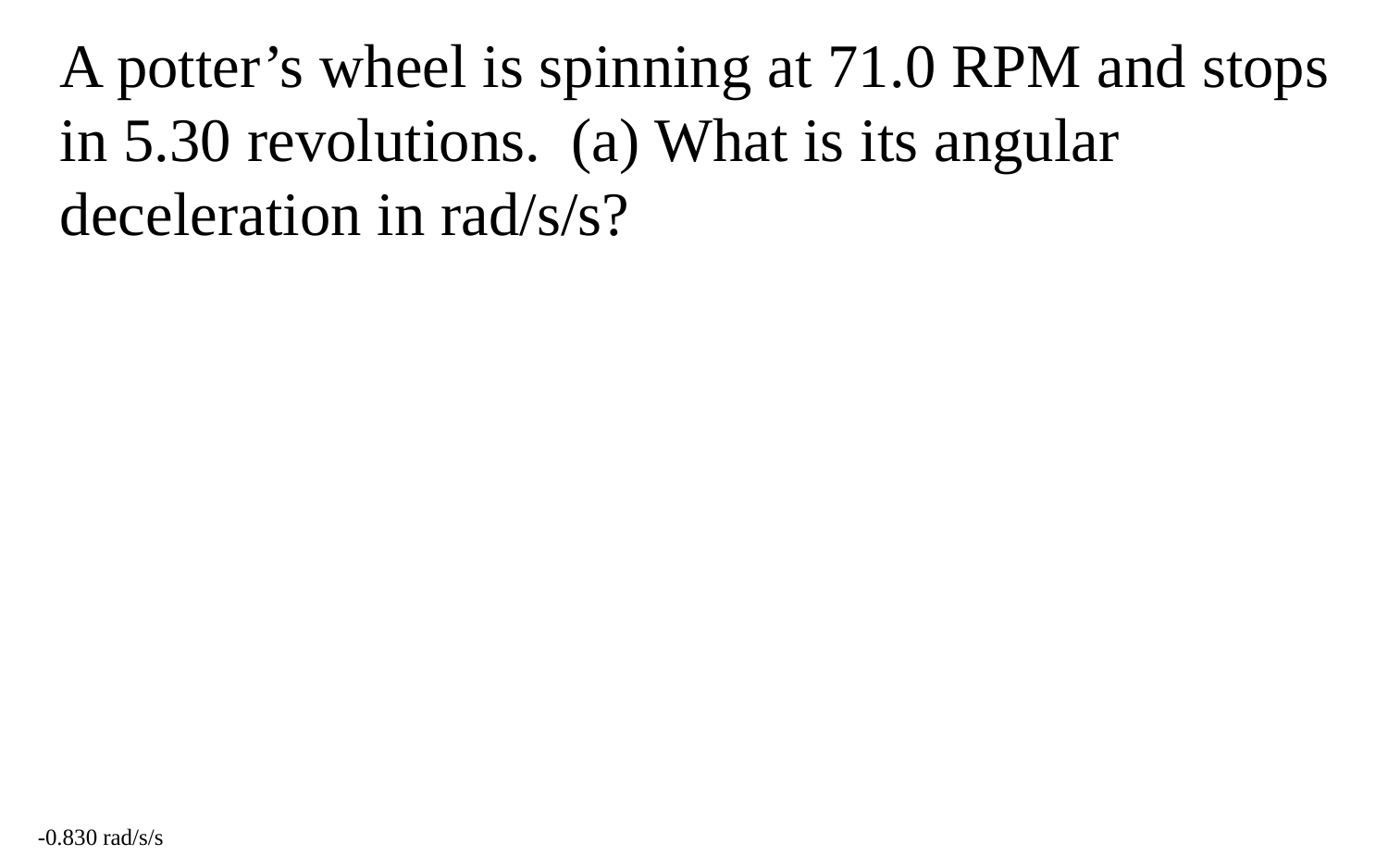

A potter’s wheel is spinning at 71.0 RPM and stops in 5.30 revolutions.  (a) What is its angular deceleration in rad/s/s?
-0.830 rad/s/s